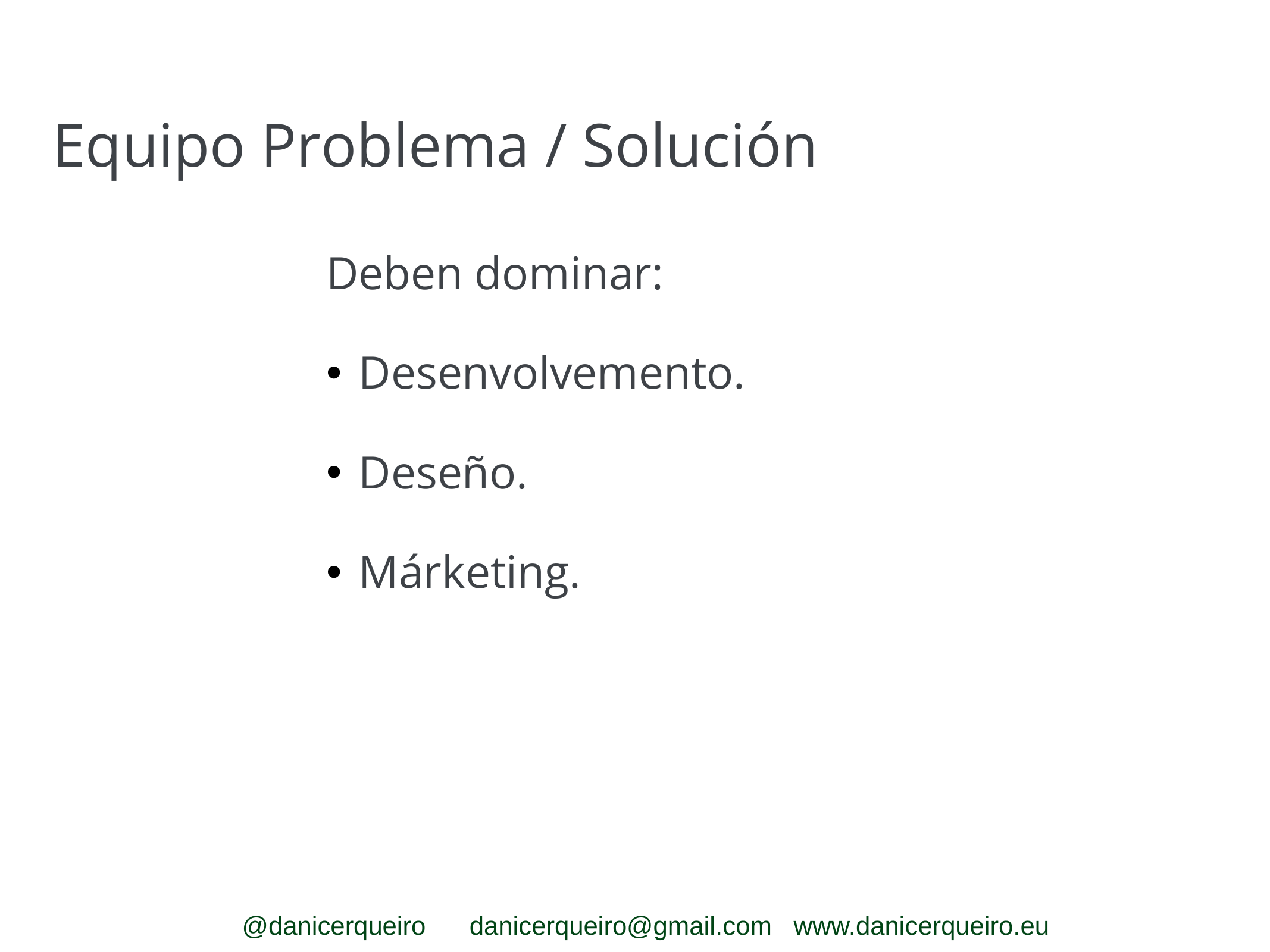

Equipo Problema / Solución
Deben dominar:

 Desenvolvemento.

 Deseño.

 Márketing.
@danicerqueiro      danicerqueiro@gmail.com   www.danicerqueiro.eu